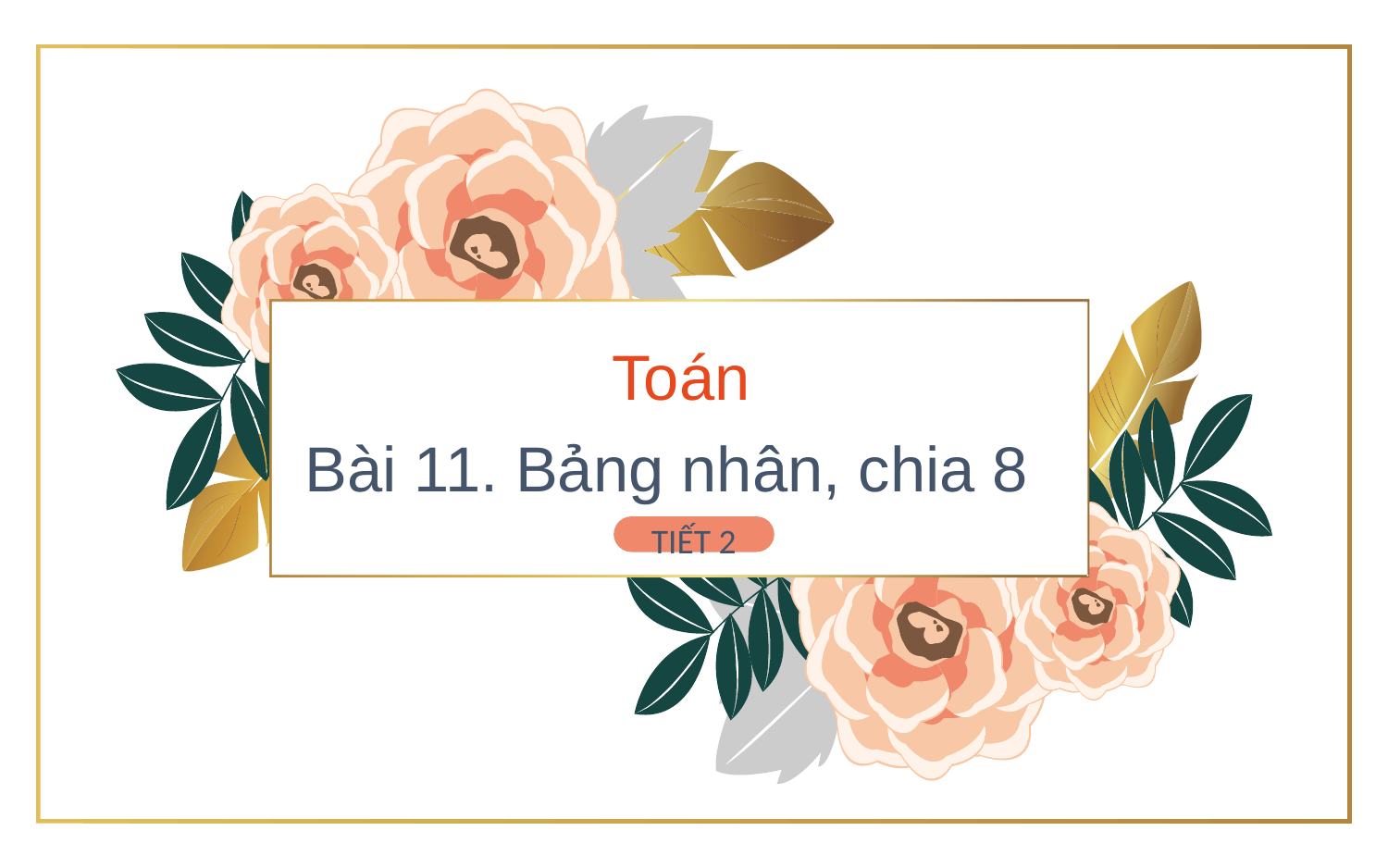

Toán
Bài 11. Bảng nhân, chia 8
TIẾT 2